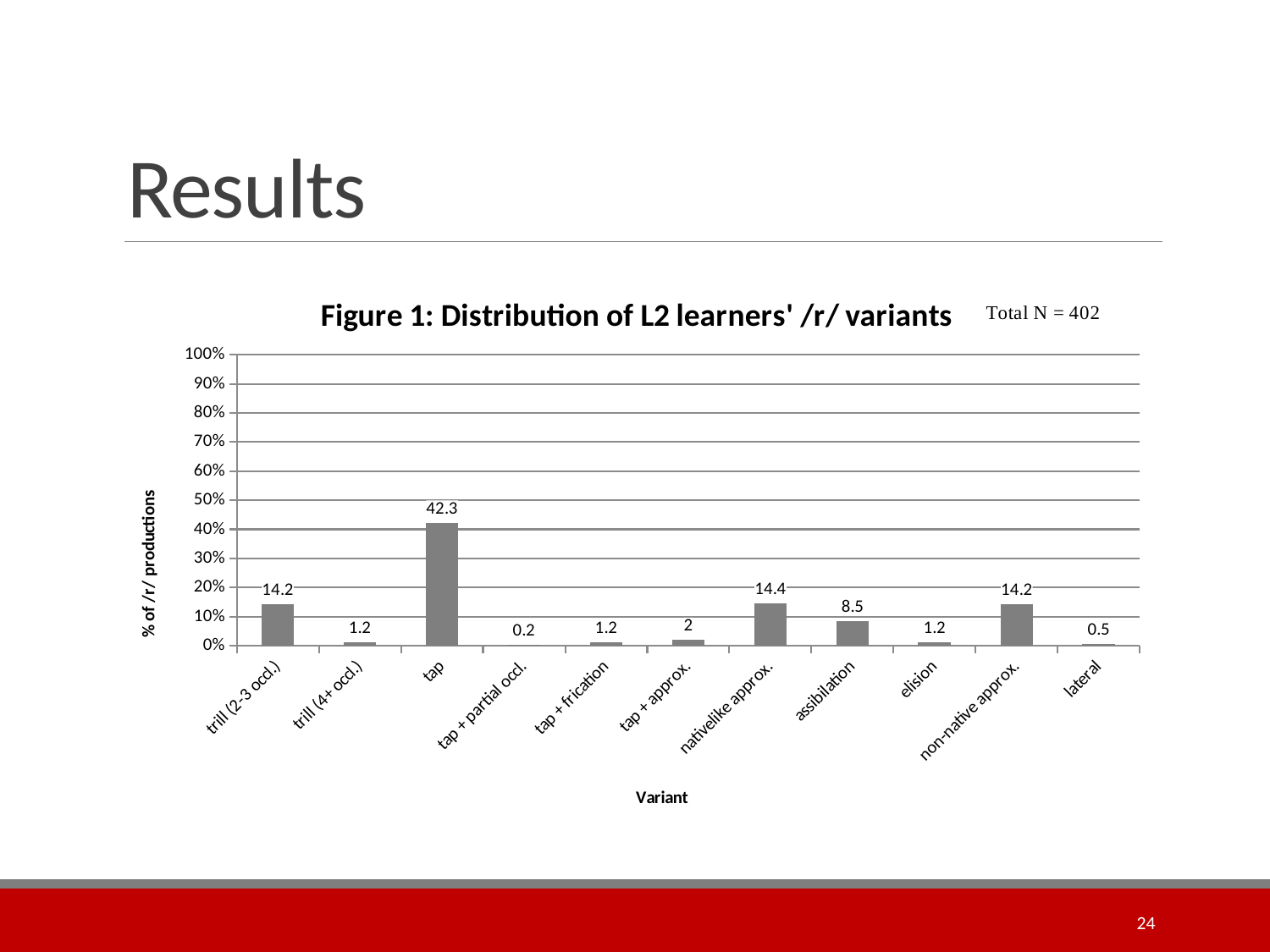

# Results

### Chart: Figure 1: Distribution of L2 learners' /r/ variants

| Category | trill (2-3 occl.) |
|---|---|
| trill (2-3 occl.) | 0.1417910447761194 |
| trill (4+ occl.) | 0.012437810945273632 |
| tap | 0.4228855721393035 |
| tap + partial occl. | 0.0024875621890547263 |
| tap + frication | 0.012437810945273632 |
| tap + approx. | 0.01990049751243781 |
| nativelike approx. | 0.14427860696517414 |
| assibilation | 0.0845771144278607 |
| elision | 0.012437810945273632 |
| non-native approx. | 0.1417910447761194 |
| lateral | 0.004975124378109453 |
24